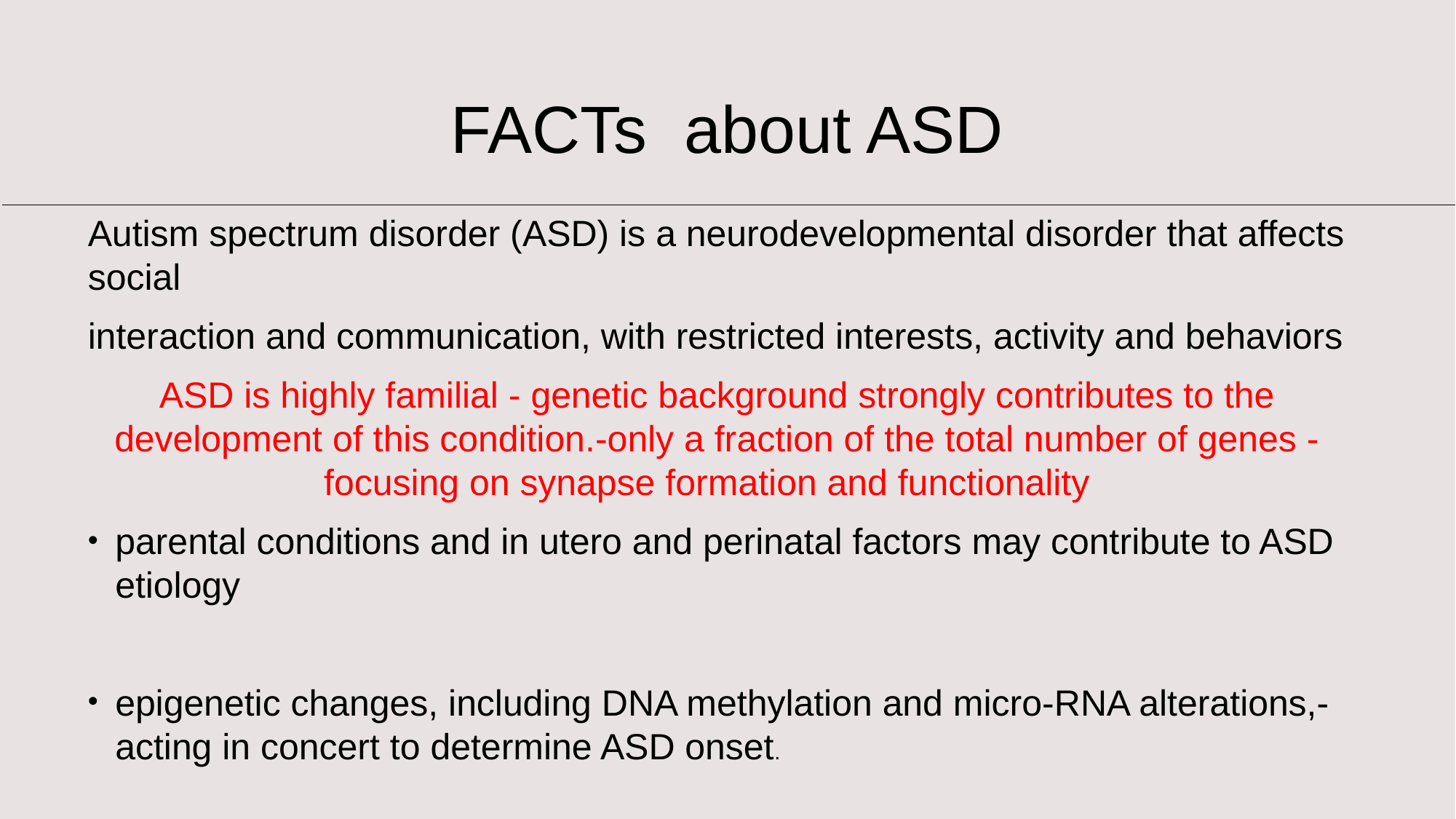

# FACTs  about ASD
Autism spectrum disorder (ASD) is a neurodevelopmental disorder that affects social
interaction and communication, with restricted interests, activity and behaviors
ASD is highly familial - genetic background strongly contributes to the development of this condition.-only a fraction of the total number of genes -focusing on synapse formation and functionality
parental conditions and in utero and perinatal factors may contribute to ASD etiology

epigenetic changes, including DNA methylation and micro-RNA alterations,-acting in concert to determine ASD onset.